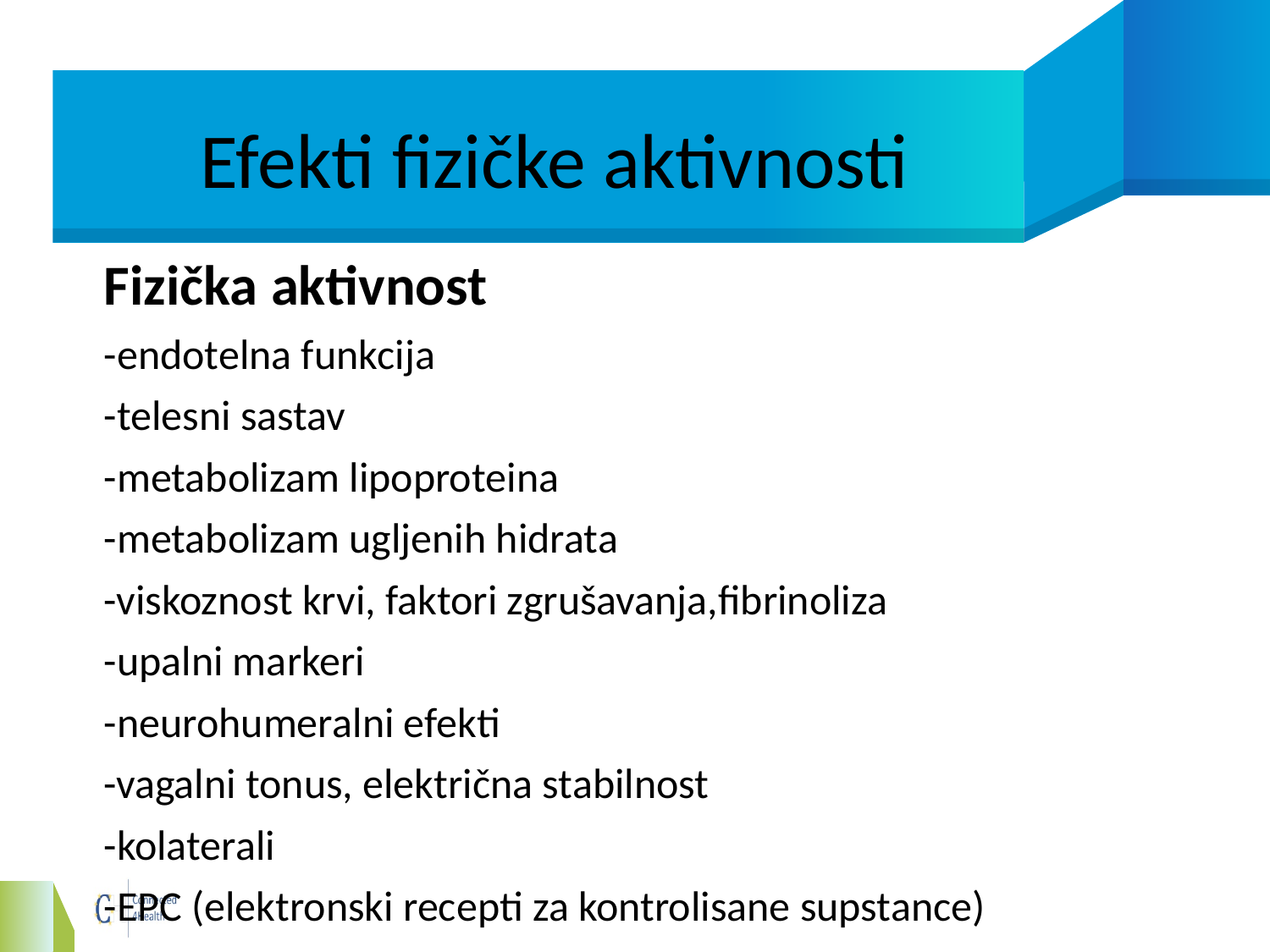

# Efekti fizičke aktivnosti
Fizička aktivnost
-endotelna funkcija
-telesni sastav
-metabolizam lipoproteina
-metabolizam ugljenih hidrata
-viskoznost krvi, faktori zgrušavanja,fibrinoliza
-upalni markeri
-neurohumeralni efekti
-vagalni tonus, električna stabilnost
-kolaterali
-EPC (elektronski recepti za kontrolisane supstance)